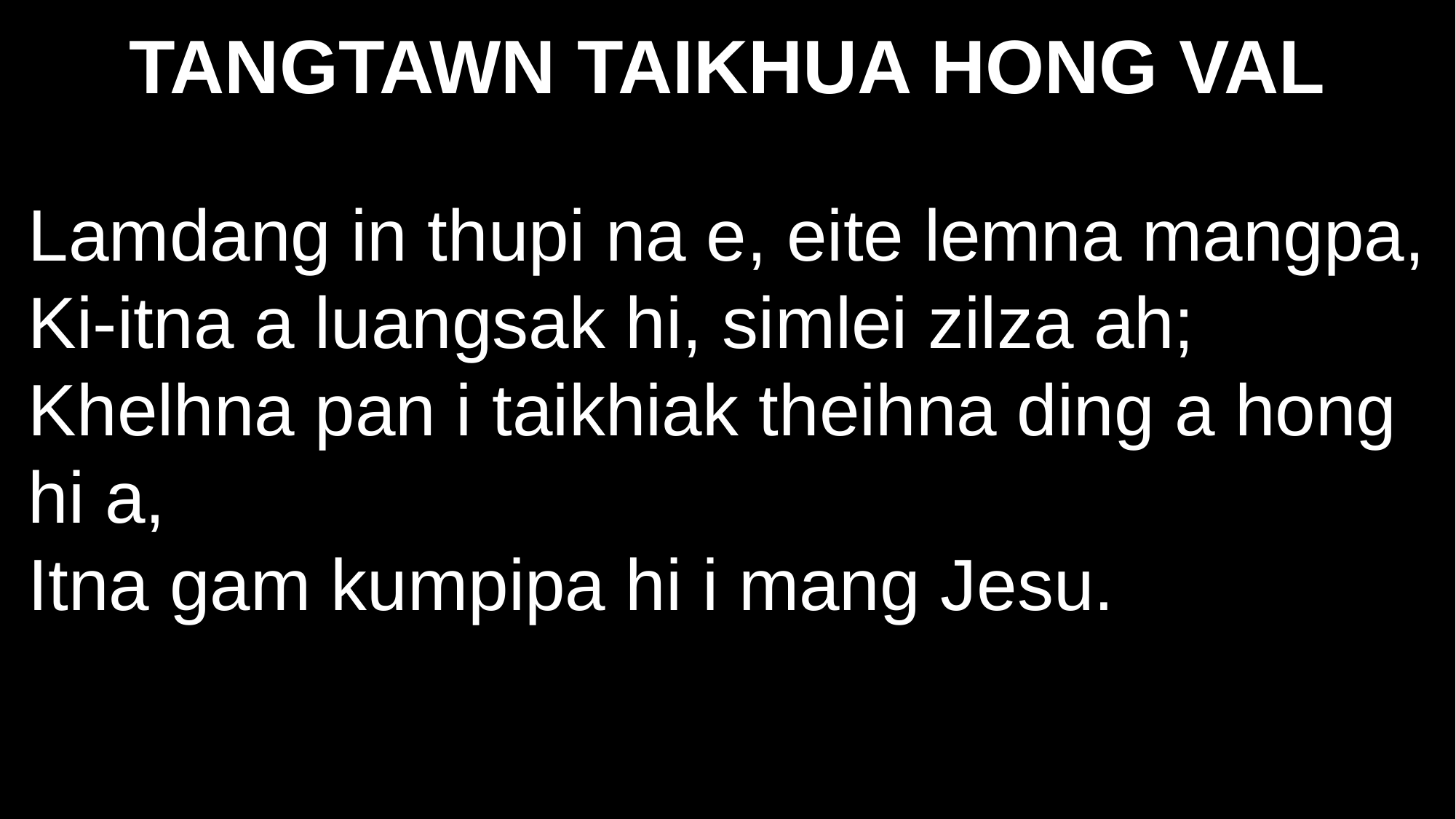

# TANGTAWN TAIKHUA HONG VAL
Lamdang in thupi na e, eite lemna mangpa,
Ki-itna a luangsak hi, simlei zilza ah;
Khelhna pan i taikhiak theihna ding a hong hi a,
Itna gam kumpipa hi i mang Jesu.